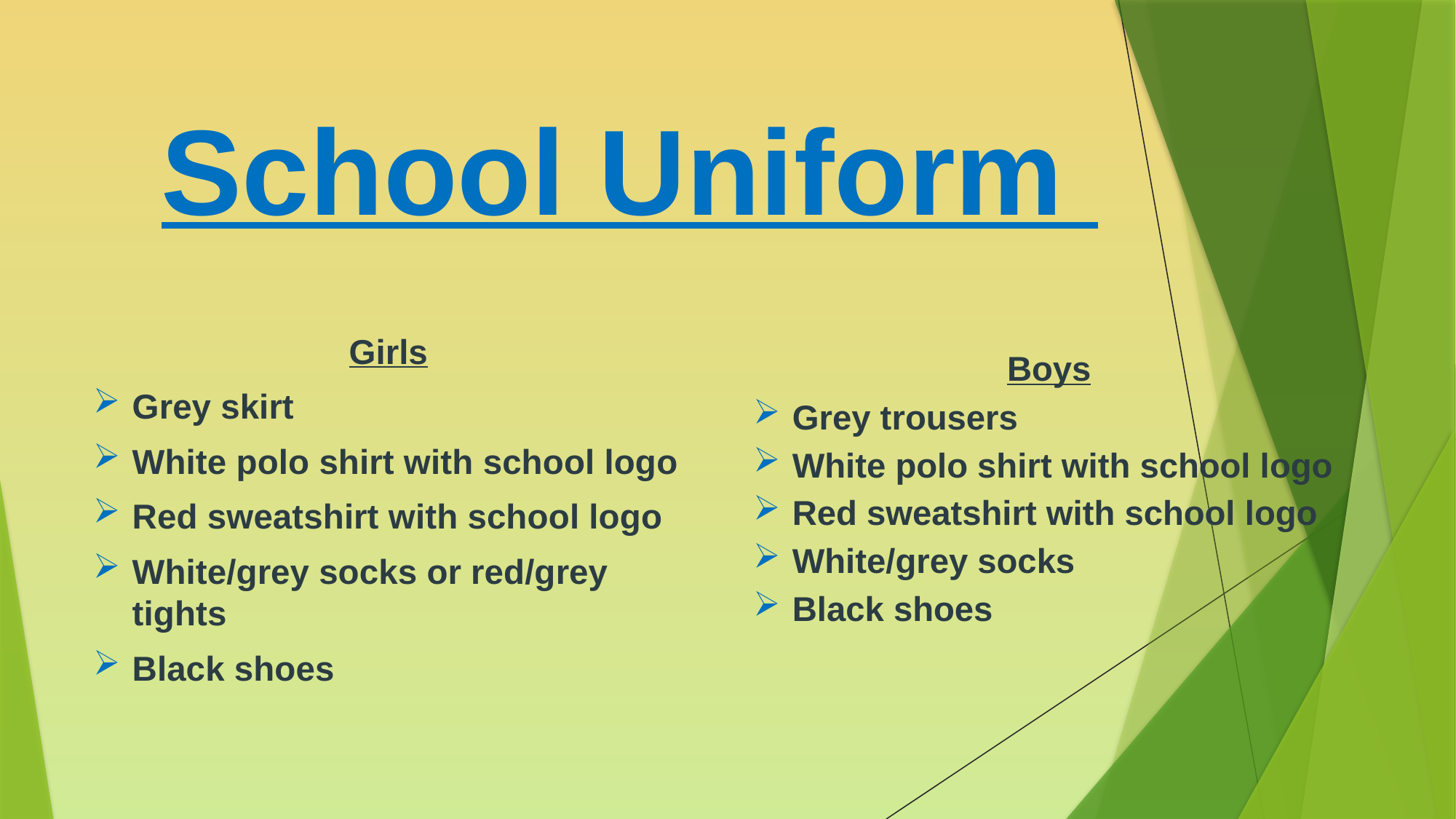

# School Uniform
Girls
Grey skirt
White polo shirt with school logo
Red sweatshirt with school logo
White/grey socks or red/grey tights
Black shoes

Boys
Grey trousers
White polo shirt with school logo
Red sweatshirt with school logo
White/grey socks
Black shoes